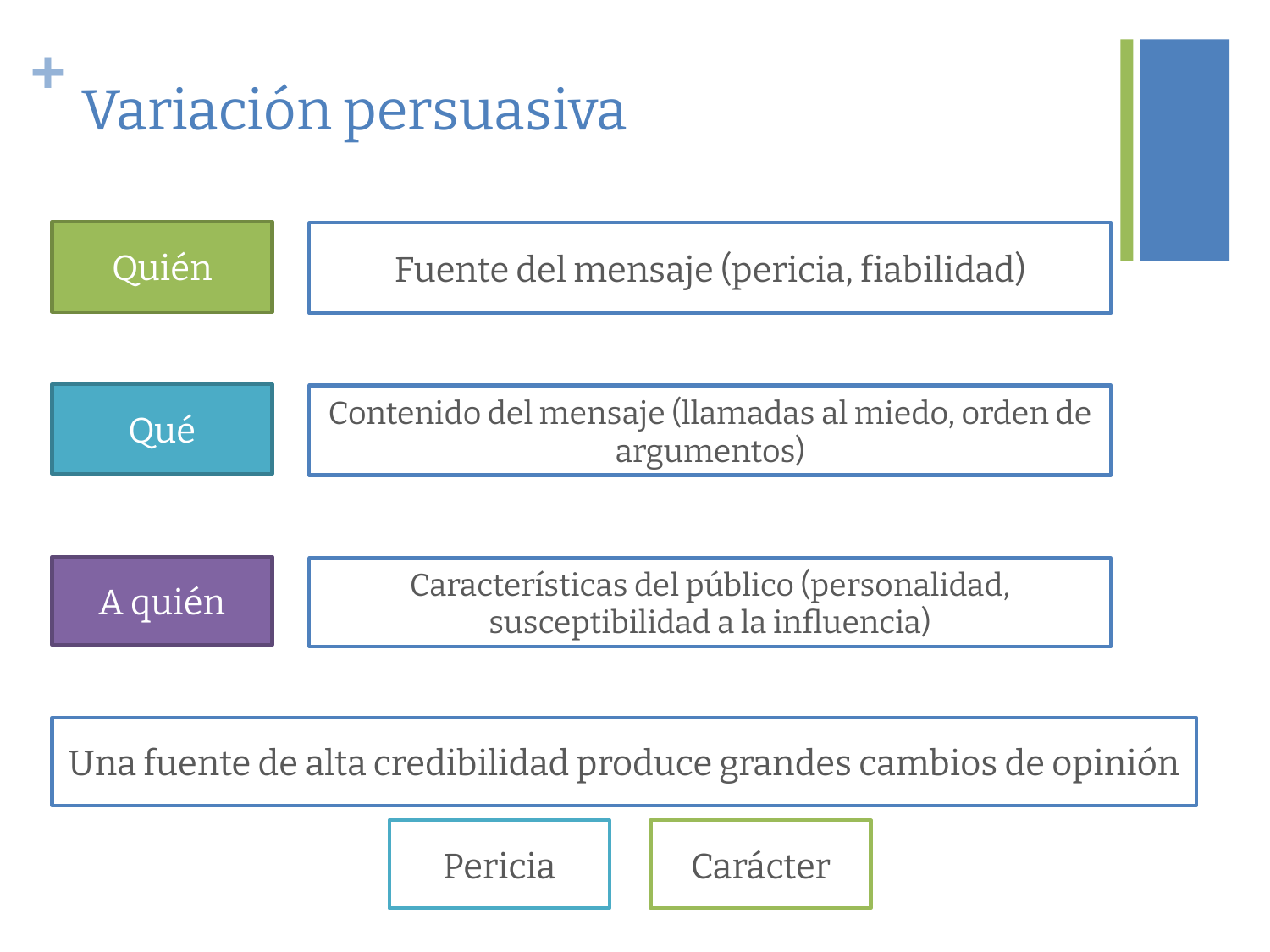

# Variación persuasiva
Quién
Fuente del mensaje (pericia, fiabilidad)
Qué
Contenido del mensaje (llamadas al miedo, orden de argumentos)
A quién
Características del público (personalidad, susceptibilidad a la influencia)
Una fuente de alta credibilidad produce grandes cambios de opinión
Pericia
Carácter